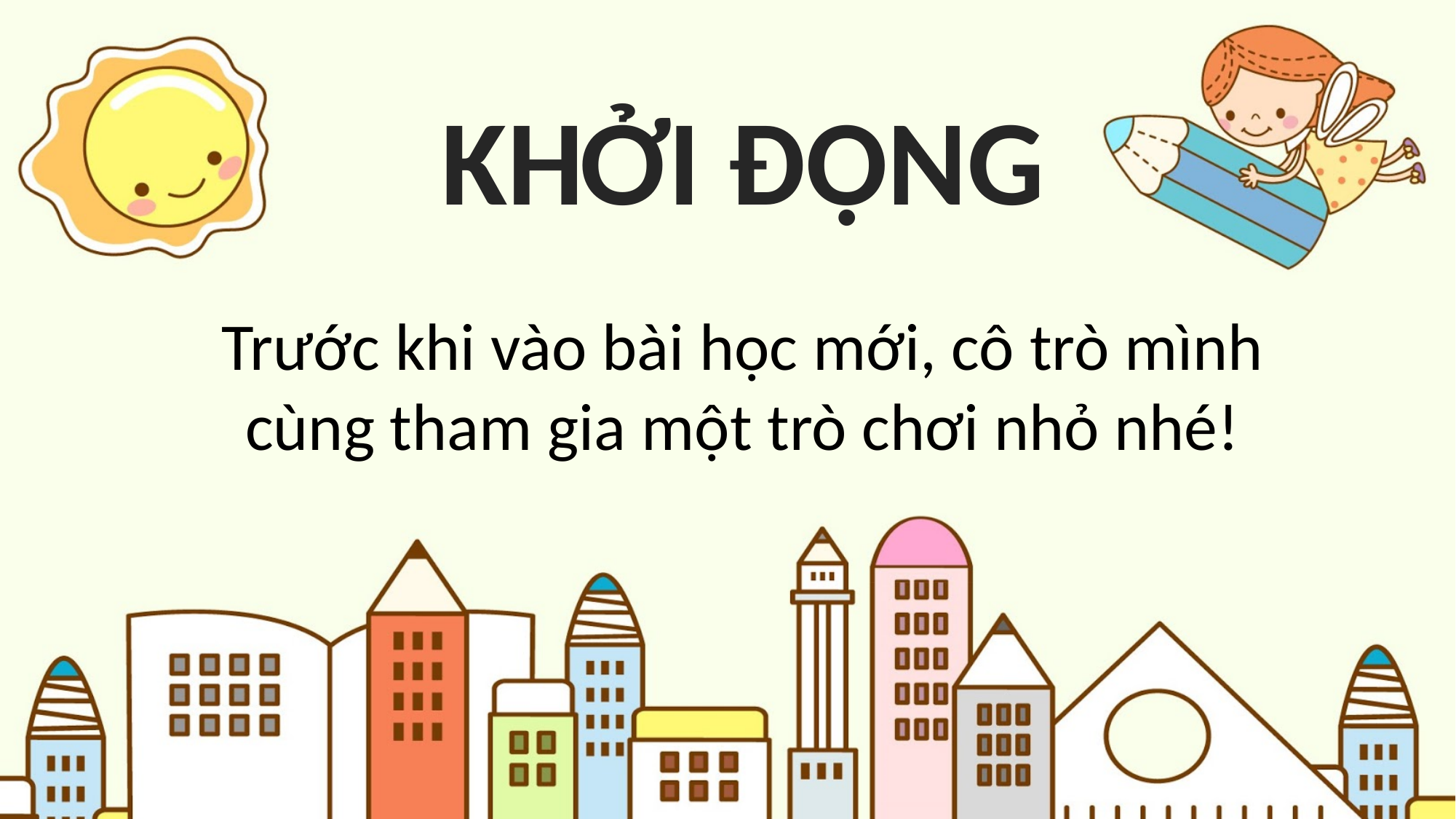

KHỞI ĐỘNG
Trước khi vào bài học mới, cô trò mình cùng tham gia một trò chơi nhỏ nhé!